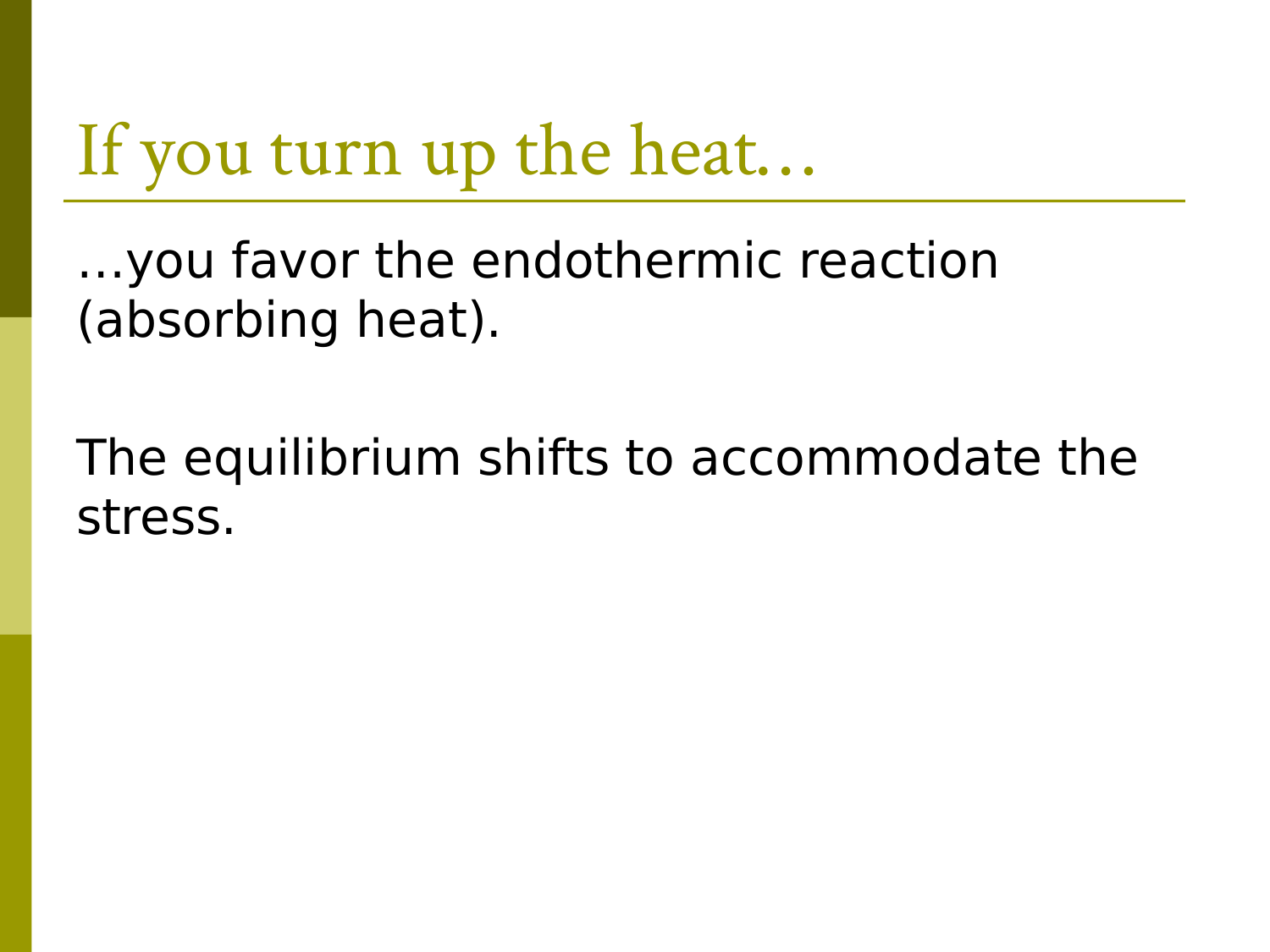

# If you turn up the heat…
…you favor the endothermic reaction (absorbing heat).

The equilibrium shifts to accommodate the stress.